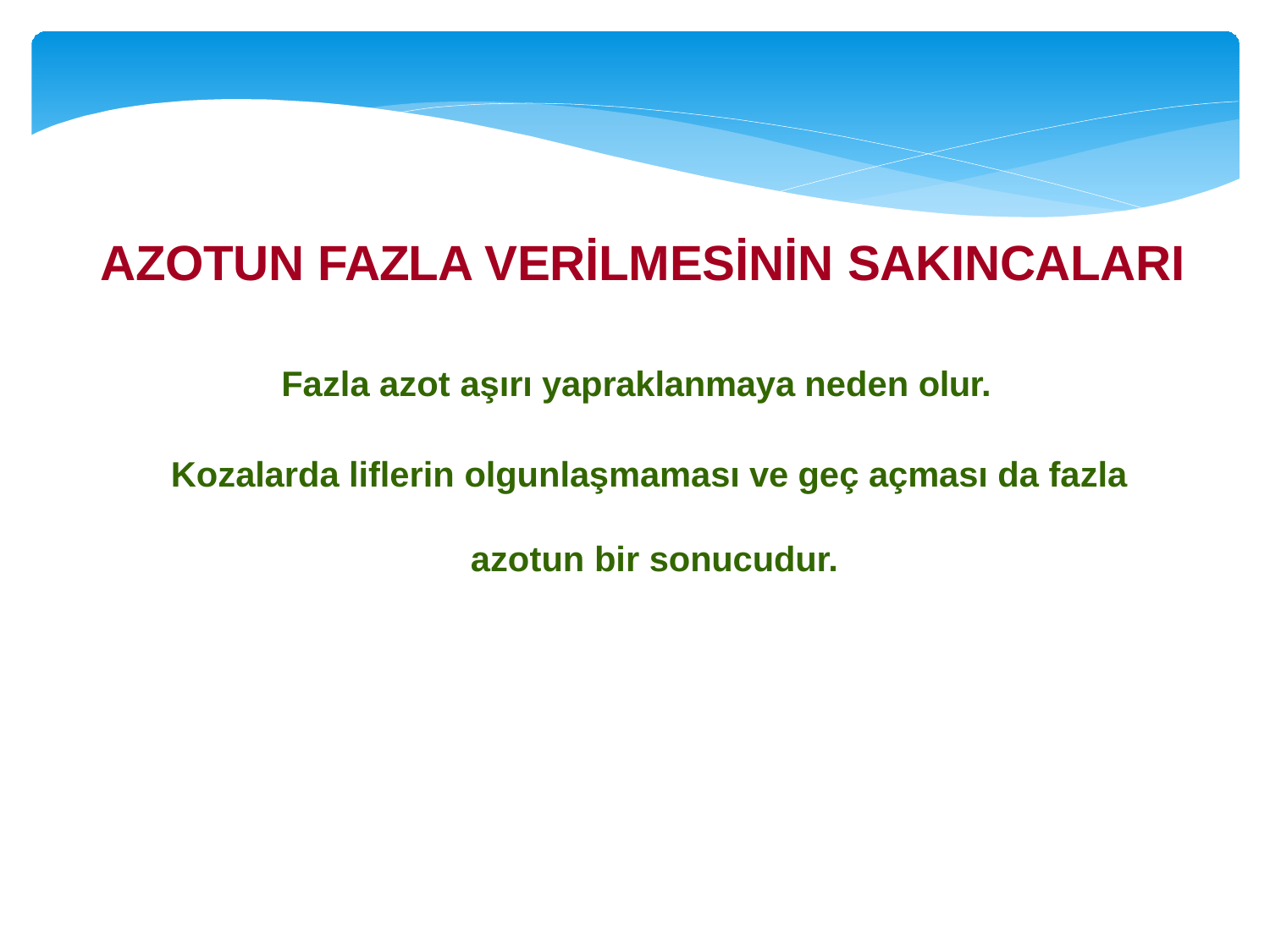

Fazla azot aşırı yapraklanmaya neden olur.
Kozalarda liflerin olgunlaşmaması ve geç açması da fazla  azotun bir sonucudur.
# AZOTUN FAZLA VERİLMESİNİN SAKINCALARI